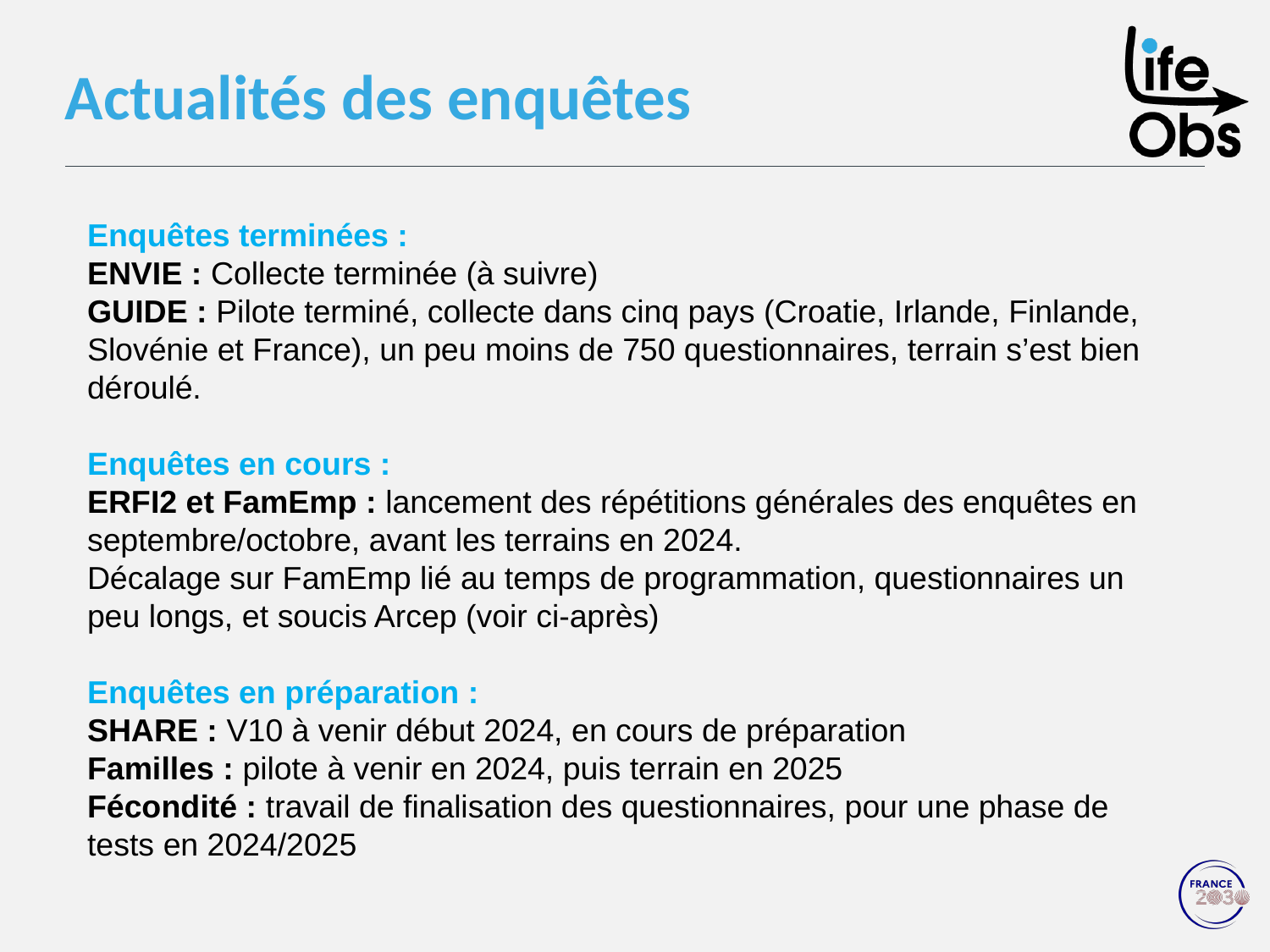

# Actualités des enquêtes

Enquêtes terminées :
ENVIE : Collecte terminée (à suivre)
GUIDE : Pilote terminé, collecte dans cinq pays (Croatie, Irlande, Finlande, Slovénie et France), un peu moins de 750 questionnaires, terrain s’est bien déroulé.

Enquêtes en cours :
ERFI2 et FamEmp : lancement des répétitions générales des enquêtes en septembre/octobre, avant les terrains en 2024.
Décalage sur FamEmp lié au temps de programmation, questionnaires un peu longs, et soucis Arcep (voir ci-après)

Enquêtes en préparation :
SHARE : V10 à venir début 2024, en cours de préparation
Familles : pilote à venir en 2024, puis terrain en 2025
Fécondité : travail de finalisation des questionnaires, pour une phase de tests en 2024/2025